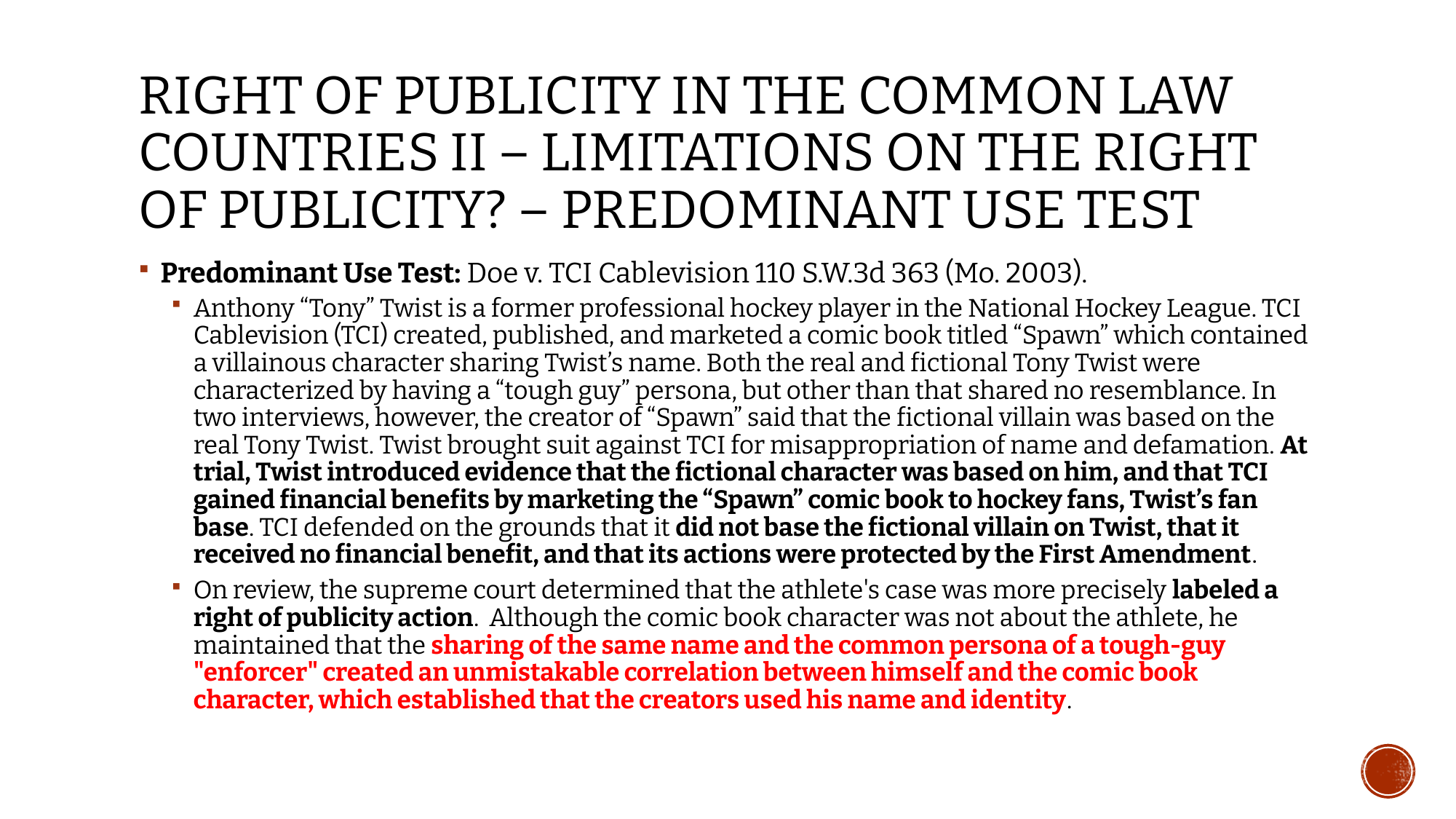

# Right of publicity in the common law countries II – limitations on the right of publicity? – Predominant use test
Predominant Use Test: Doe v. TCI Cablevision 110 S.W.3d 363 (Mo. 2003).
Anthony “Tony” Twist is a former professional hockey player in the National Hockey League. TCI Cablevision (TCI) created, published, and marketed a comic book titled “Spawn” which contained a villainous character sharing Twist’s name. Both the real and fictional Tony Twist were characterized by having a “tough guy” persona, but other than that shared no resemblance. In two interviews, however, the creator of “Spawn” said that the fictional villain was based on the real Tony Twist. Twist brought suit against TCI for misappropriation of name and defamation. At trial, Twist introduced evidence that the fictional character was based on him, and that TCI gained financial benefits by marketing the “Spawn” comic book to hockey fans, Twist’s fan base. TCI defended on the grounds that it did not base the fictional villain on Twist, that it received no financial benefit, and that its actions were protected by the First Amendment.
On review, the supreme court determined that the athlete's case was more precisely labeled a right of publicity action.  Although the comic book character was not about the athlete, he maintained that the sharing of the same name and the common persona of a tough-guy "enforcer" created an unmistakable correlation between himself and the comic book character, which established that the creators used his name and identity.